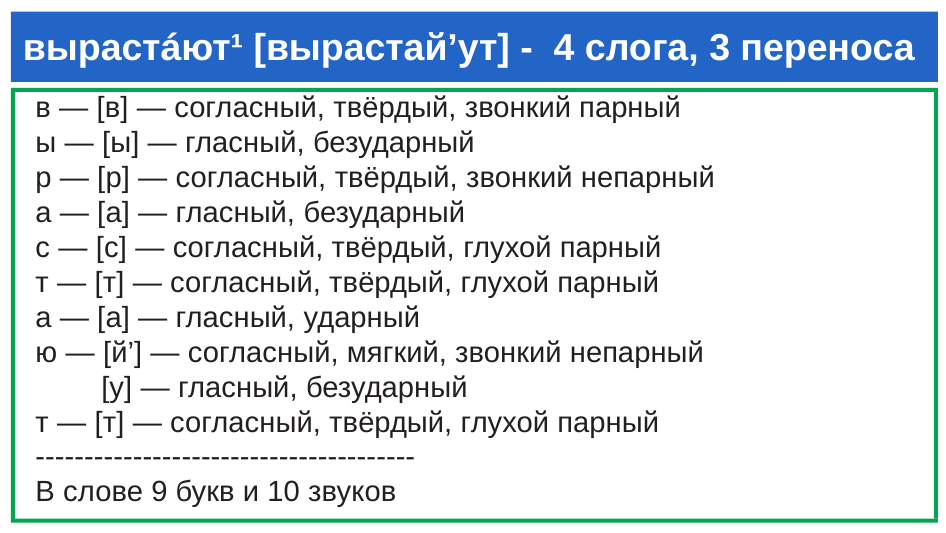

# вырастáют¹ [вырастай’ут] -  4 слога, 3 переноса
в — [в] — согласный, твёрдый, звонкий парный 
ы — [ы] — гласный, безударный
р — [р] — согласный, твёрдый, звонкий непарный
а — [а] — гласный, безударный
с — [с] — согласный, твёрдый, глухой парный
т — [т] — согласный, твёрдый, глухой парный 
а — [а] — гласный, ударный
ю — [й’] — согласный, мягкий, звонкий непарный 
        [у] — гласный, безударный
т — [т] — согласный, твёрдый, глухой парный 
---------------------------------------
В слове 9 букв и 10 звуков